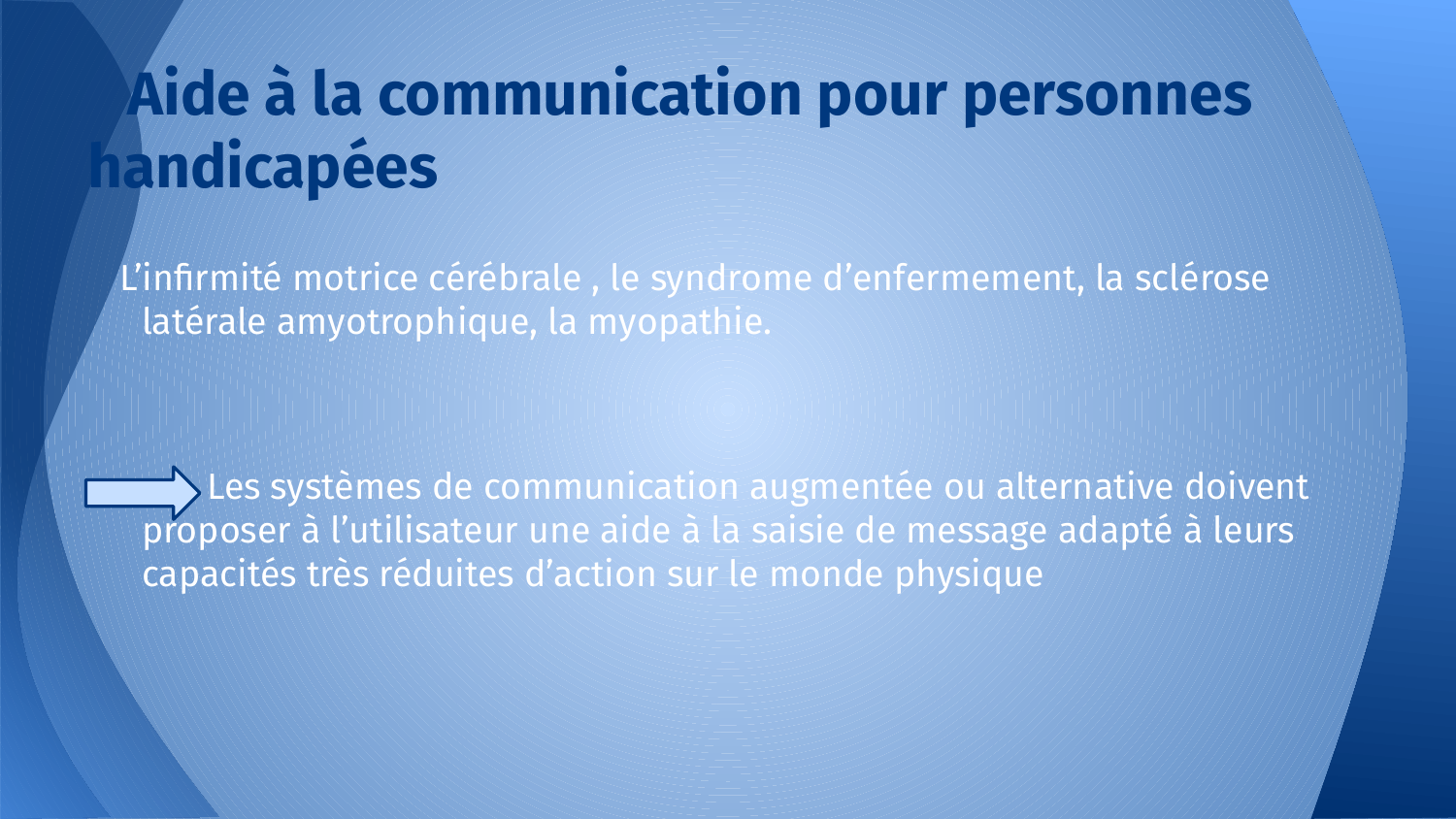

# Aide à la communication pour personnes handicapées

L’infirmité motrice cérébrale , le syndrome d’enfermement, la sclérose latérale amyotrophique, la myopathie.

         Les systèmes de communication augmentée ou alternative doivent proposer à l’utilisateur une aide à la saisie de message adapté à leurs capacités très réduites d’action sur le monde physique